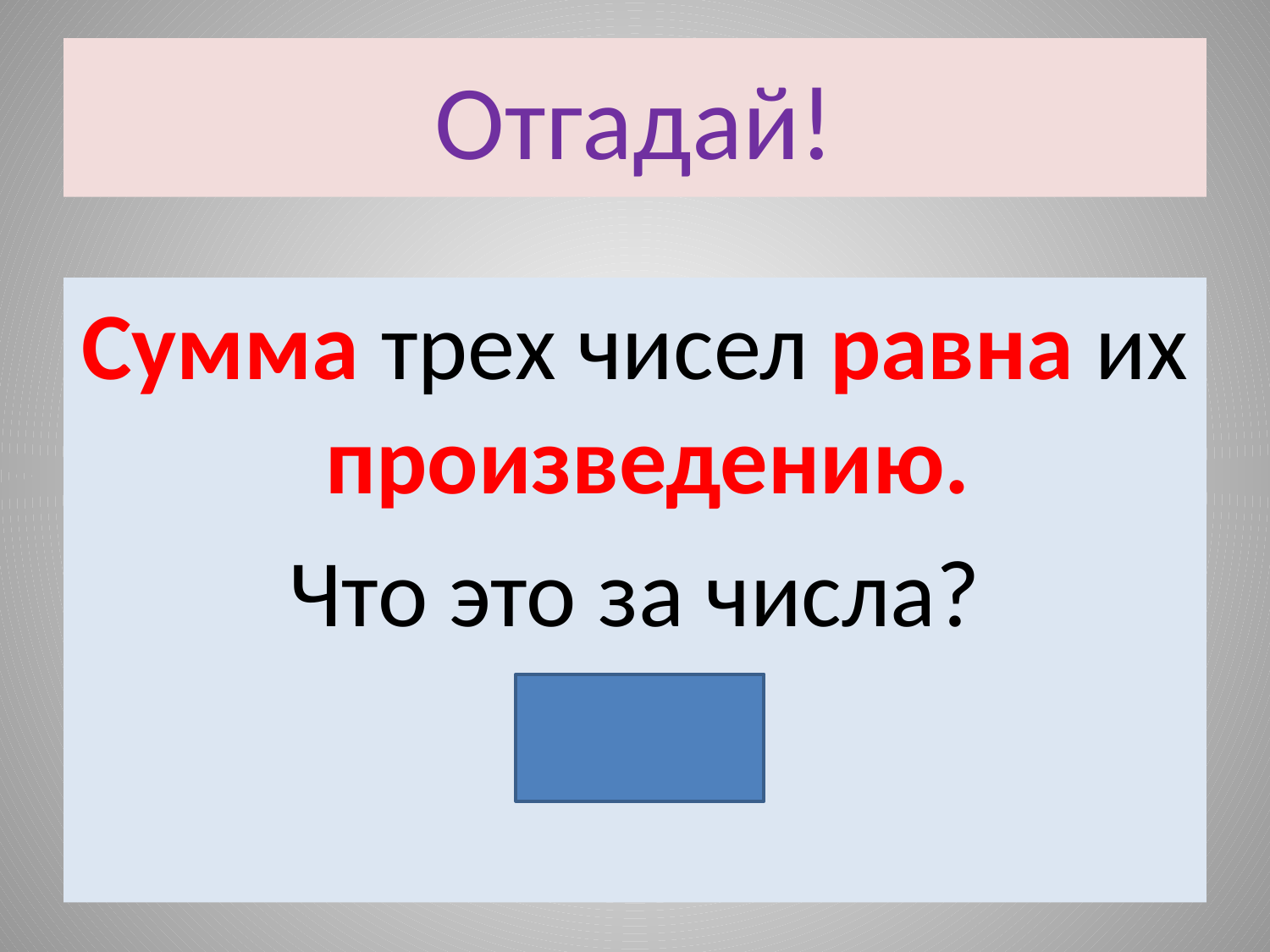

# Отгадай!
Сумма трех чисел равна их произведению.
Что это за числа?
1,2,3